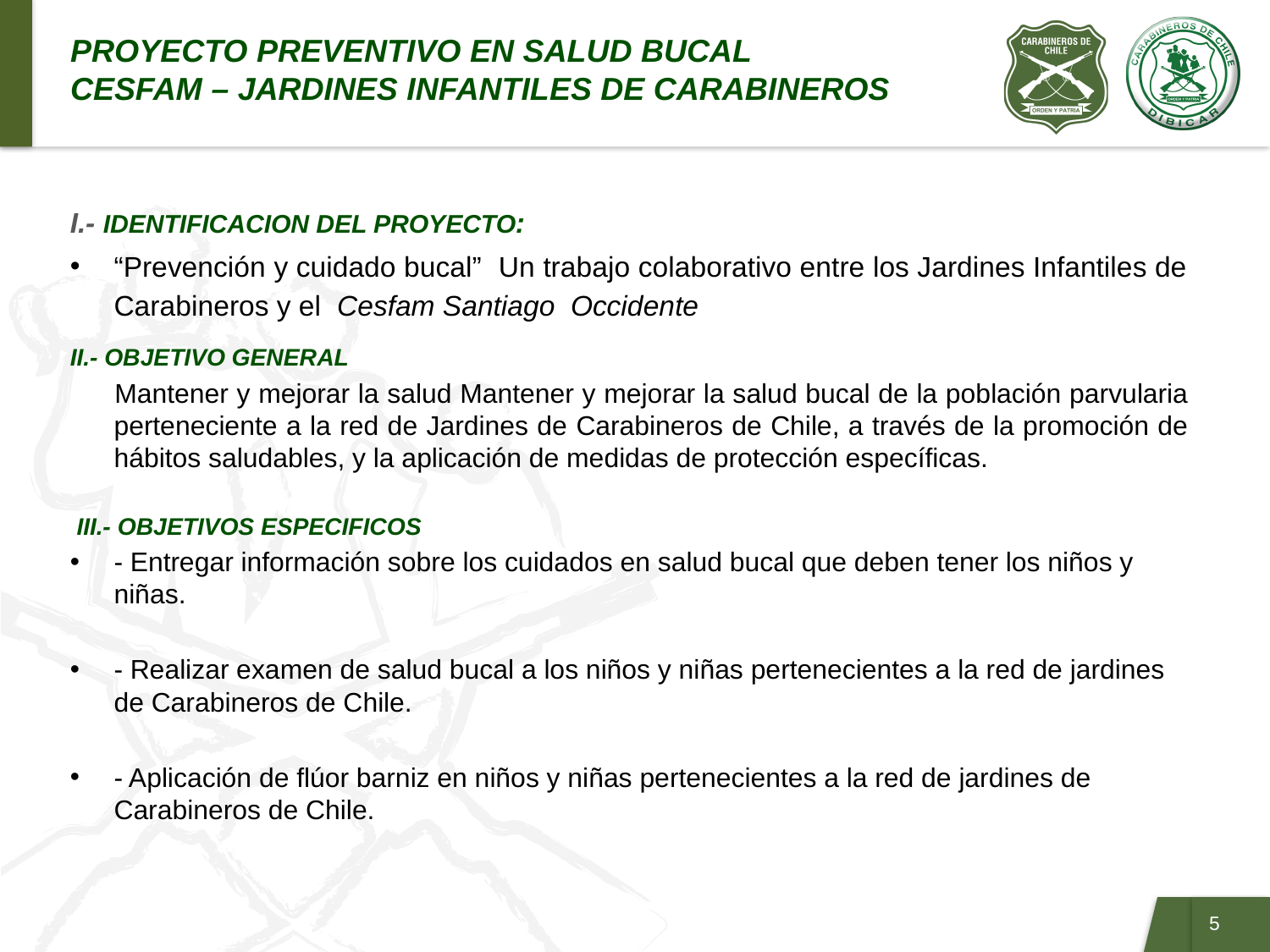

# PROYECTO PREVENTIVO EN SALUD BUCAL CESFAM – JARDINES INFANTILES DE CARABINEROS
I.- IDENTIFICACION DEL PROYECTO:
“Prevención y cuidado bucal”  Un trabajo colaborativo entre los Jardines Infantiles de Carabineros y el  Cesfam Santiago  Occidente
II.- OBJETIVO GENERAL
      Mantener y mejorar la salud Mantener y mejorar la salud bucal de la población parvularia perteneciente a la red de Jardines de Carabineros de Chile, a través de la promoción de hábitos saludables, y la aplicación de medidas de protección específicas.

 III.- OBJETIVOS ESPECIFICOS
- Entregar información sobre los cuidados en salud bucal que deben tener los niños y niñas.

- Realizar examen de salud bucal a los niños y niñas pertenecientes a la red de jardines de Carabineros de Chile.

- Aplicación de flúor barniz en niños y niñas pertenecientes a la red de jardines de Carabineros de Chile.

5